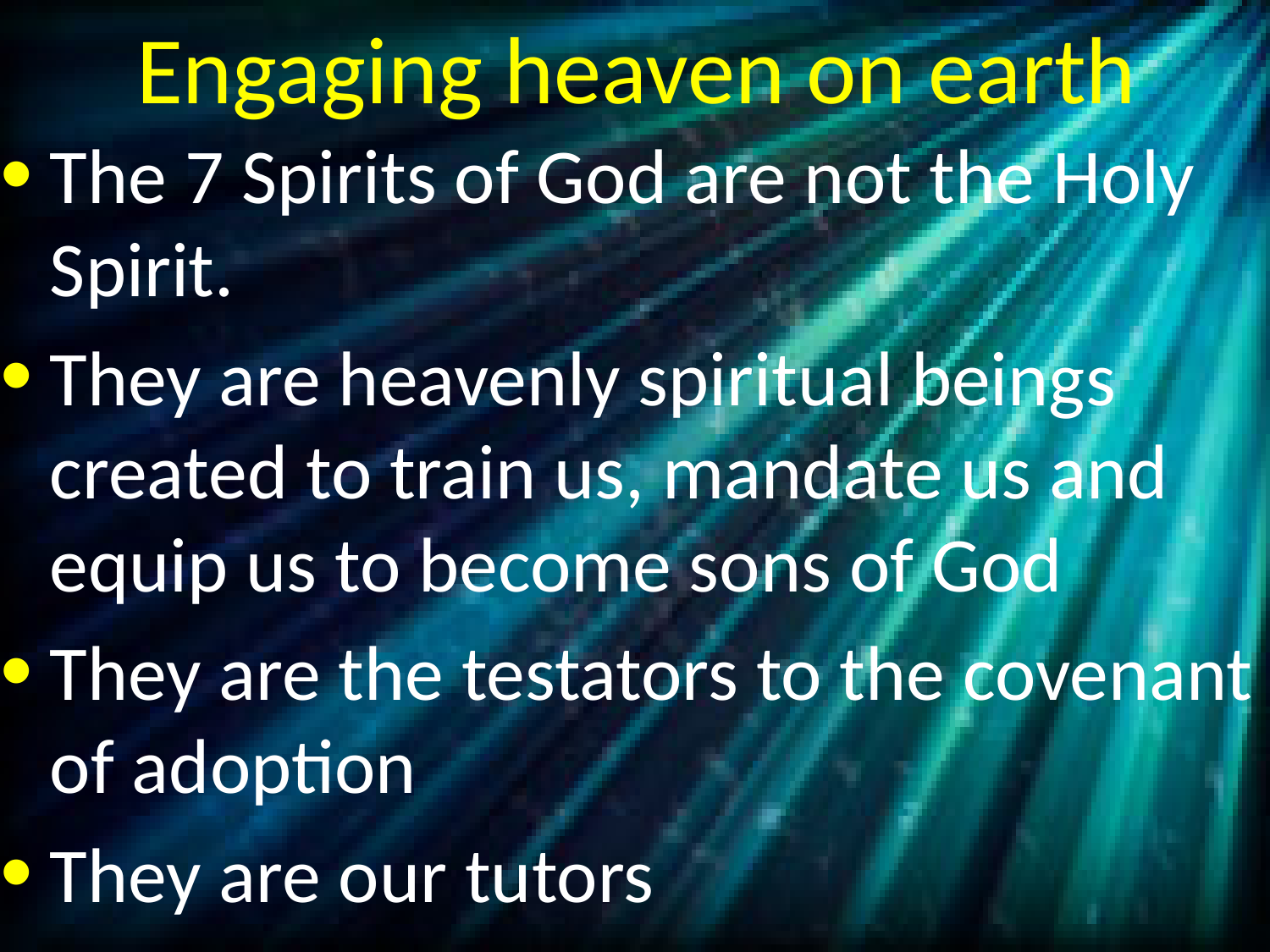

# Engaging heaven on earth
The 7 Spirits of God are not the Holy Spirit.
They are heavenly spiritual beings created to train us, mandate us and equip us to become sons of God
They are the testators to the covenant of adoption
They are our tutors